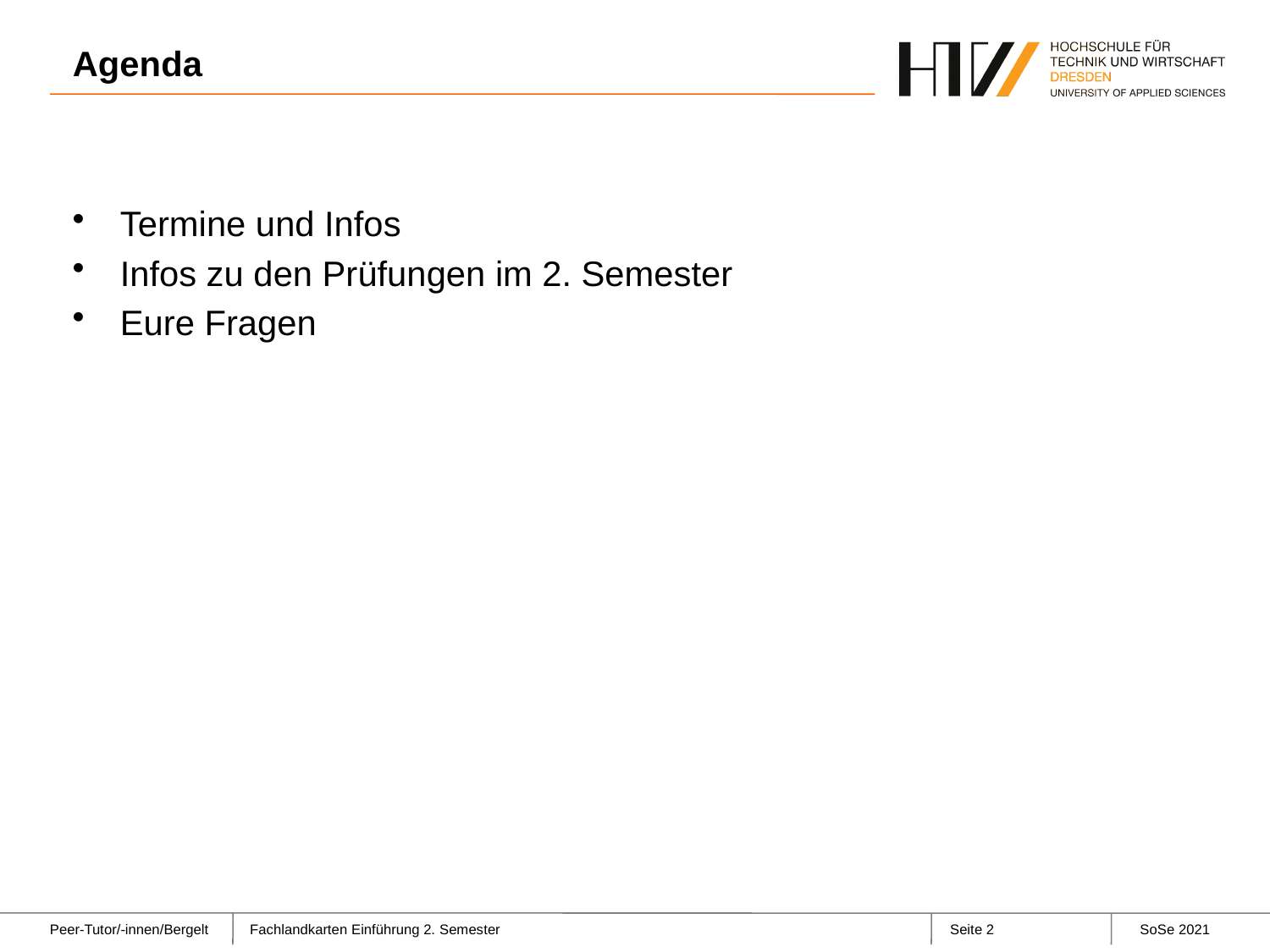

# Agenda

Termine und Infos
Infos zu den Prüfungen im 2. Semester
Eure Fragen